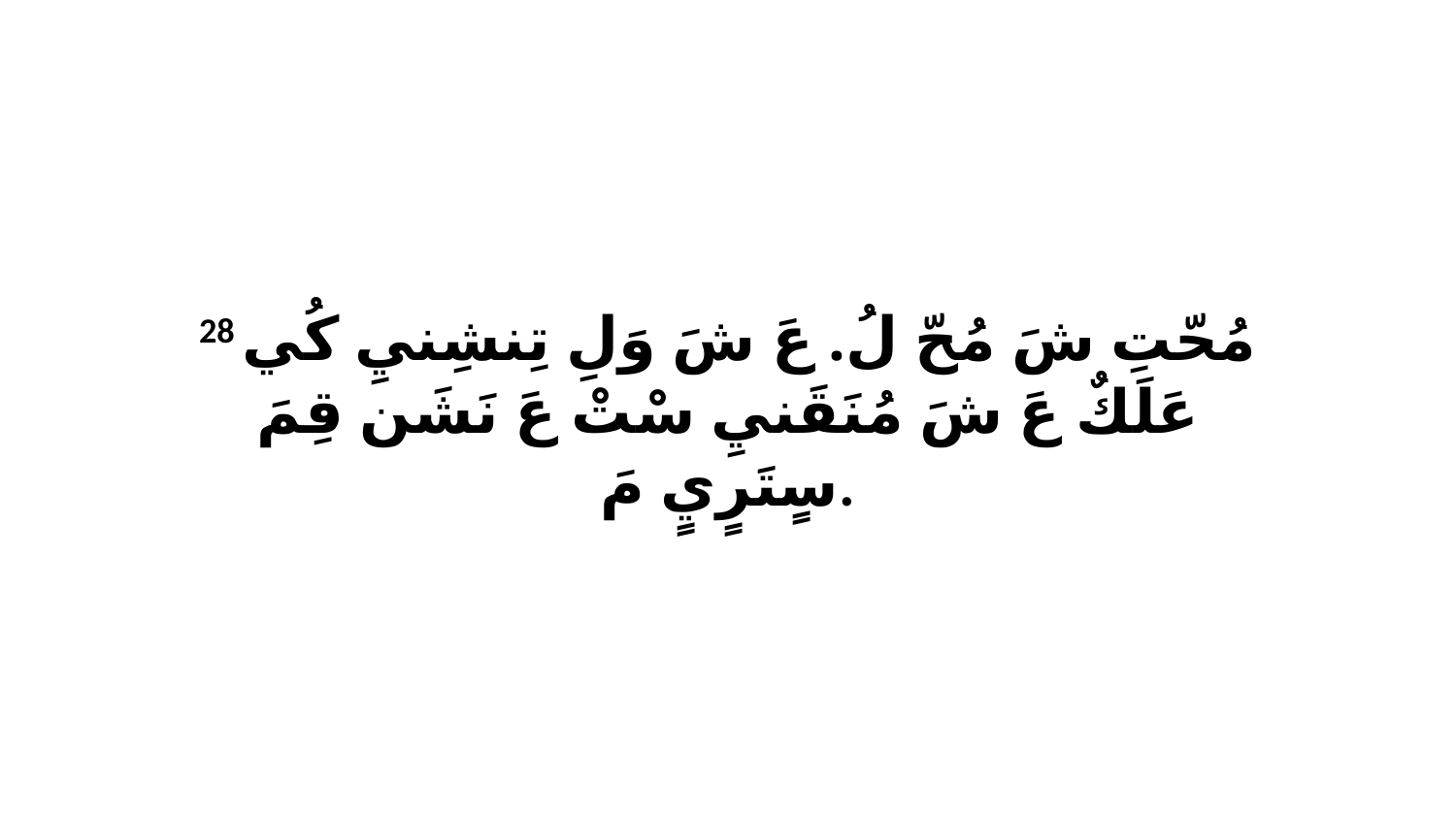

28 مُحّتِ شَ مُحّ لُ. عَ شَ وَلِ تِنشِنيِ كُي عَلَكٌ عَ شَ مُنَقَنيِ سْتْ عَ نَشَن قِمَ سٍتَرٍيٍ مَ.